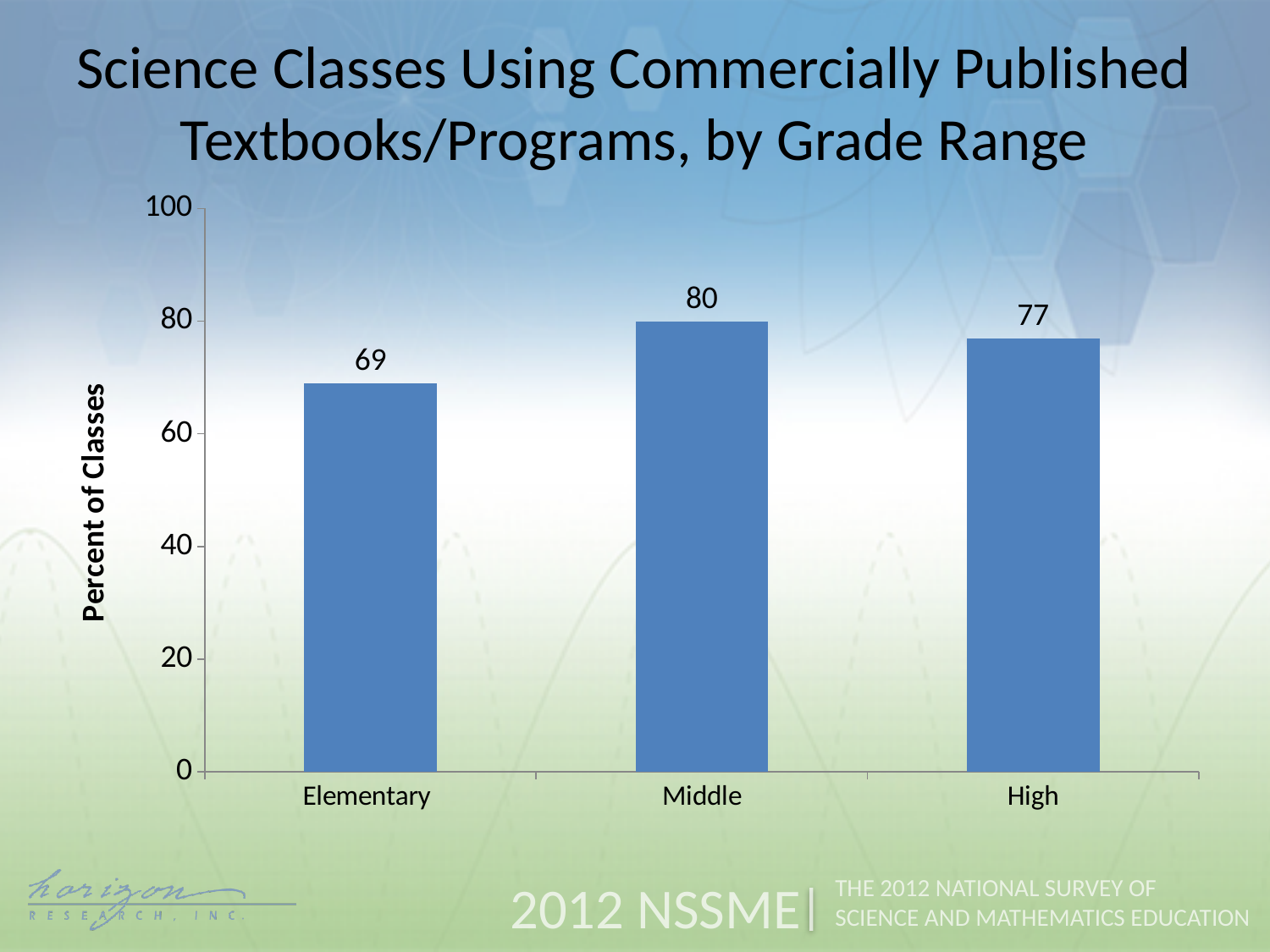

Science Classes Using Commercially Published Textbooks/Programs, by Grade Range

### Chart

| Category | Percent of Classes |
|---|---|
| Elementary  | 69.0 |
| Middle | 80.0 |
| High | 77.0 |